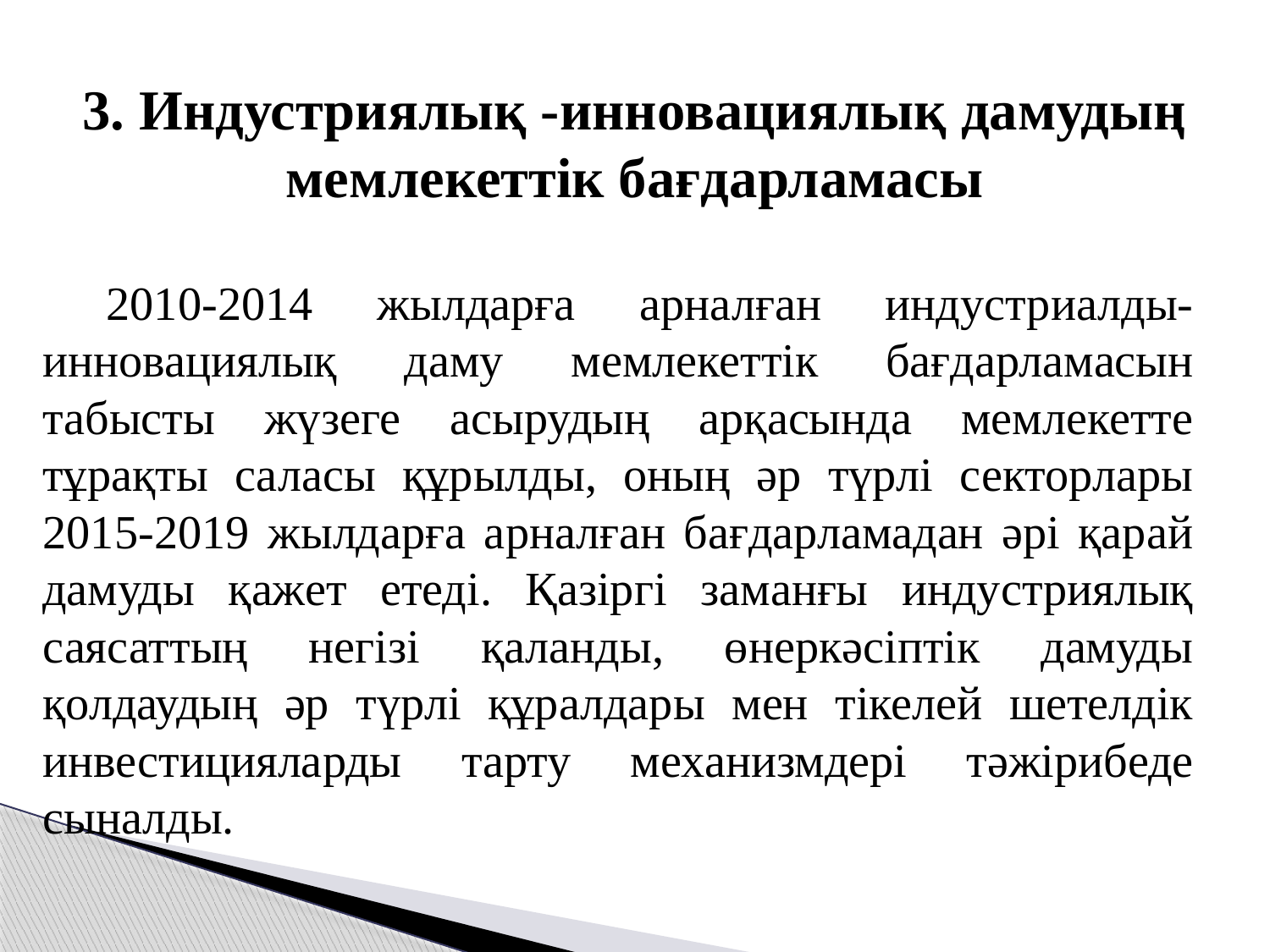

# 3. Индустриялық -инновациялық дамудың мемлекеттік бағдарламасы
2010-2014 жылдарға арналған индустриалды-инновациялық даму мемлекеттік бағдарламасын табысты жүзеге асырудың арқасында мемлекетте тұрақты саласы құрылды, оның әр түрлі секторлары 2015-2019 жылдарға арналған бағдарламадан әрі қарай дамуды қажет етеді. Қазіргі заманғы индустриялық саясаттың негізі қаланды, өнеркәсіптік дамуды қолдаудың әр түрлі құралдары мен тікелей шетелдік инвестицияларды тарту механизмдері тәжірибеде сыналды.